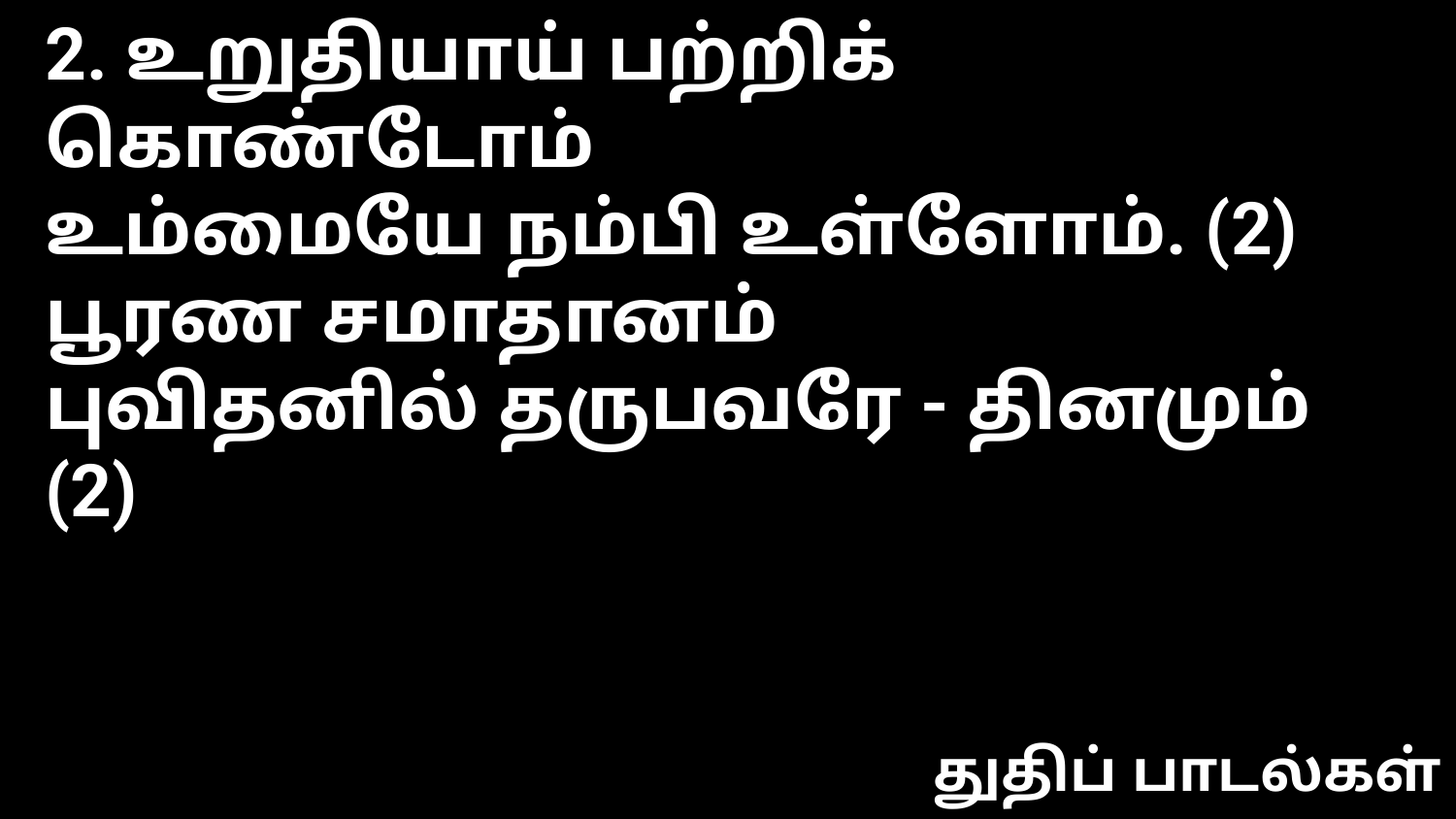

2. உறுதியாய் பற்றிக் கொண்டோம்
உம்மையே நம்பி உள்ளோம். (2)
பூரண சமாதானம்
புவிதனில் தருபவரே - தினமும் (2)

துதிப் பாடல்கள்